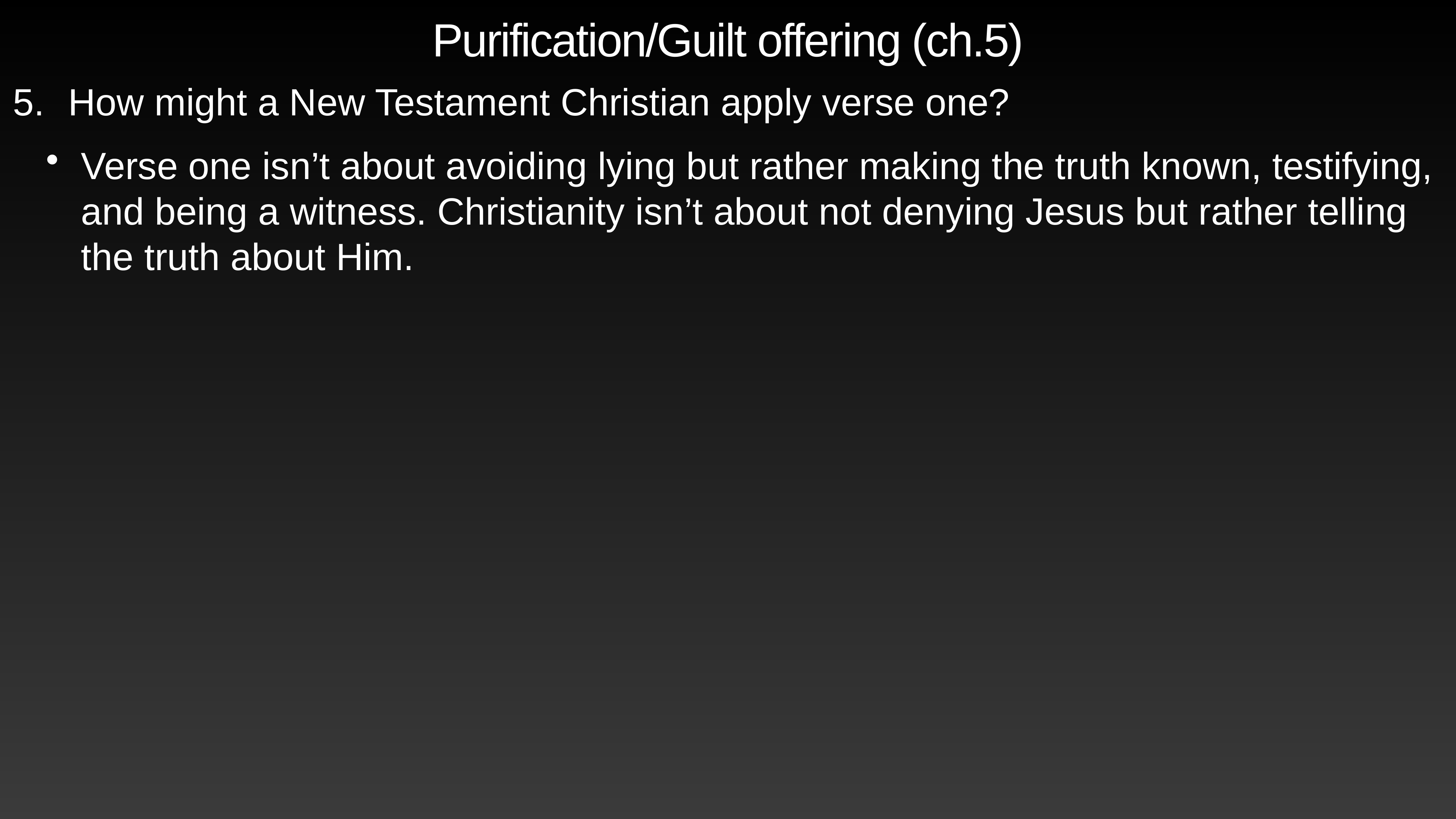

# Purification/Guilt offering (ch.5)
How might a New Testament Christian apply verse one?
Verse one isn’t about avoiding lying but rather making the truth known, testifying, and being a witness. Christianity isn’t about not denying Jesus but rather telling the truth about Him.